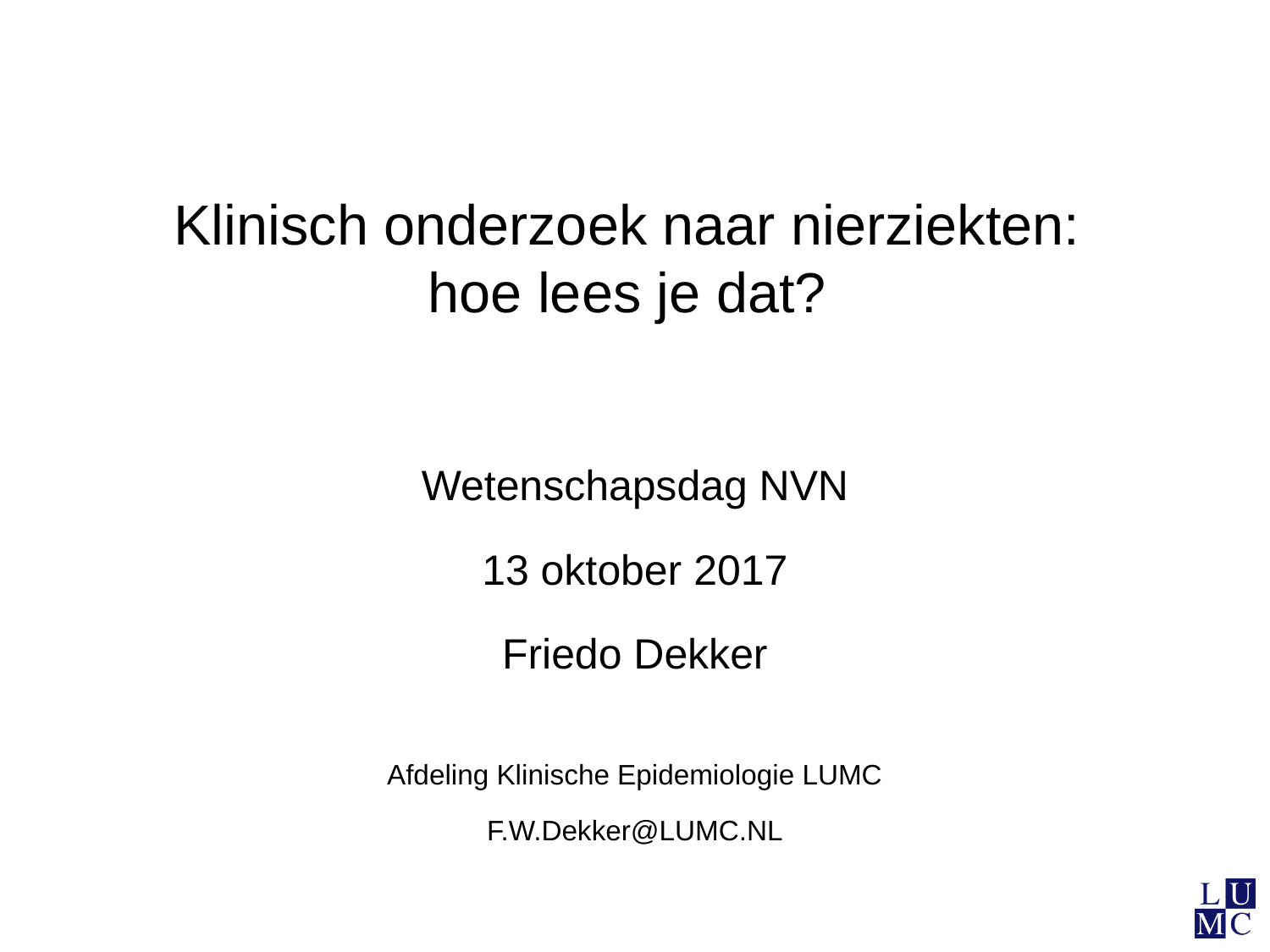

# Klinisch onderzoek naar nierziekten: hoe lees je dat?
Wetenschapsdag NVN
13 oktober 2017
Friedo Dekker

Afdeling Klinische Epidemiologie LUMC
F.W.Dekker@LUMC.NL